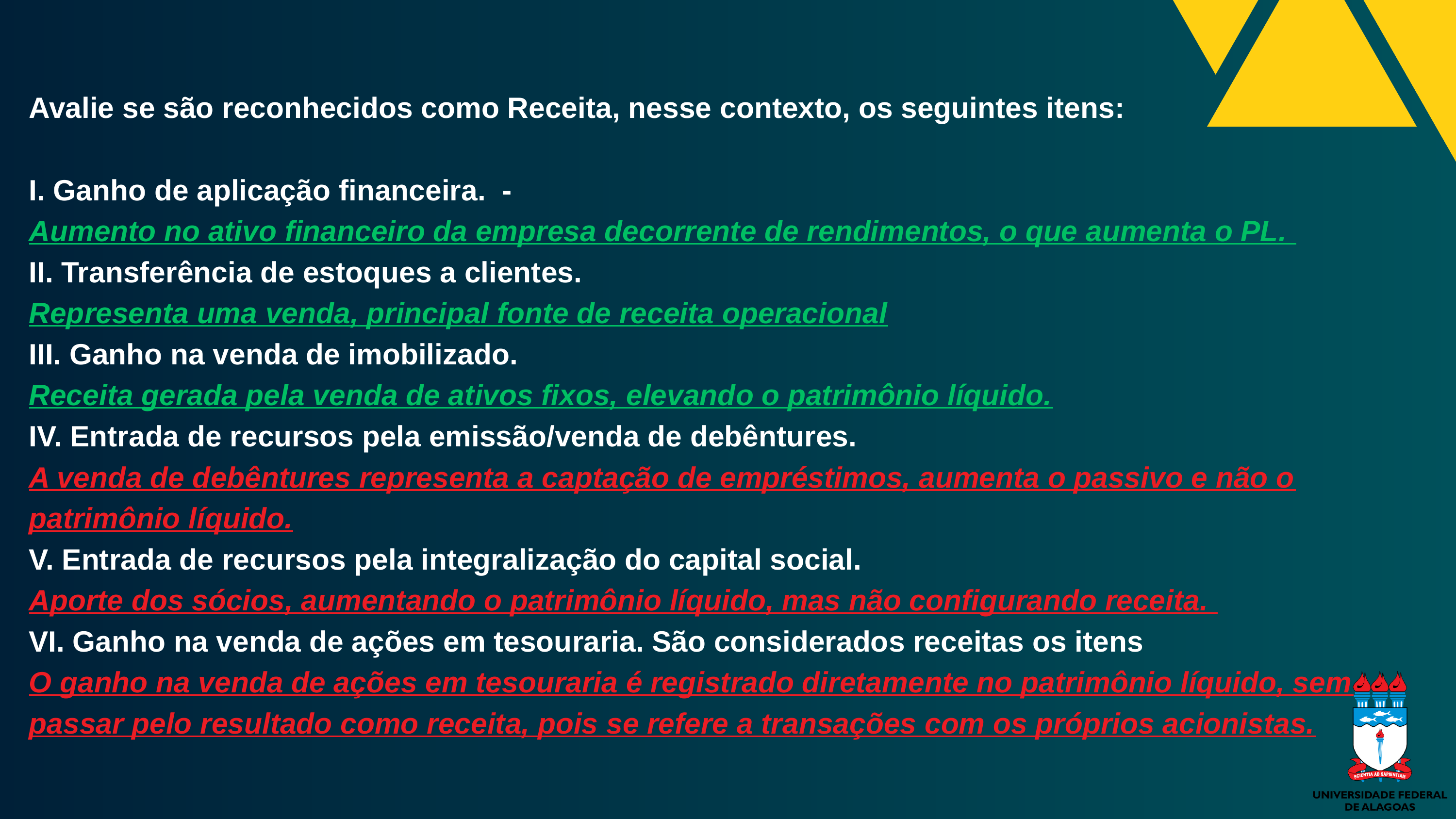

Avalie se são reconhecidos como Receita, nesse contexto, os seguintes itens:

I. Ganho de aplicação financeira.  -
Aumento no ativo financeiro da empresa decorrente de rendimentos, o que aumenta o PL.
II. Transferência de estoques a clientes.
Representa uma venda, principal fonte de receita operacional
III. Ganho na venda de imobilizado.
Receita gerada pela venda de ativos fixos, elevando o patrimônio líquido.
IV. Entrada de recursos pela emissão/venda de debêntures.
A venda de debêntures representa a captação de empréstimos, aumenta o passivo e não o patrimônio líquido.
V. Entrada de recursos pela integralização do capital social.
Aporte dos sócios, aumentando o patrimônio líquido, mas não configurando receita.
VI. Ganho na venda de ações em tesouraria. São considerados receitas os itens
O ganho na venda de ações em tesouraria é registrado diretamente no patrimônio líquido, sem passar pelo resultado como receita, pois se refere a transações com os próprios acionistas.